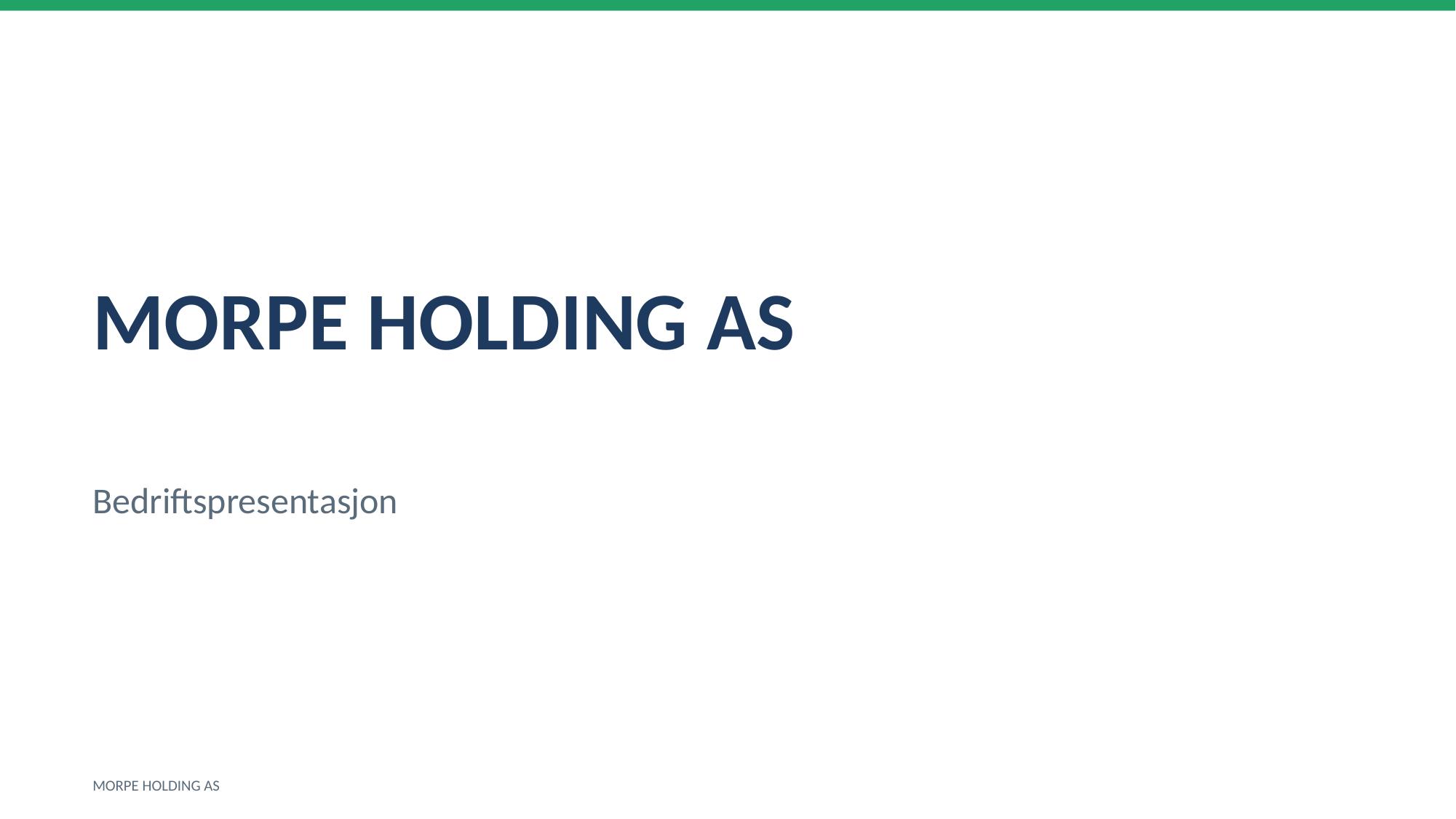

MORPE HOLDING AS
Bedriftspresentasjon
MORPE HOLDING AS